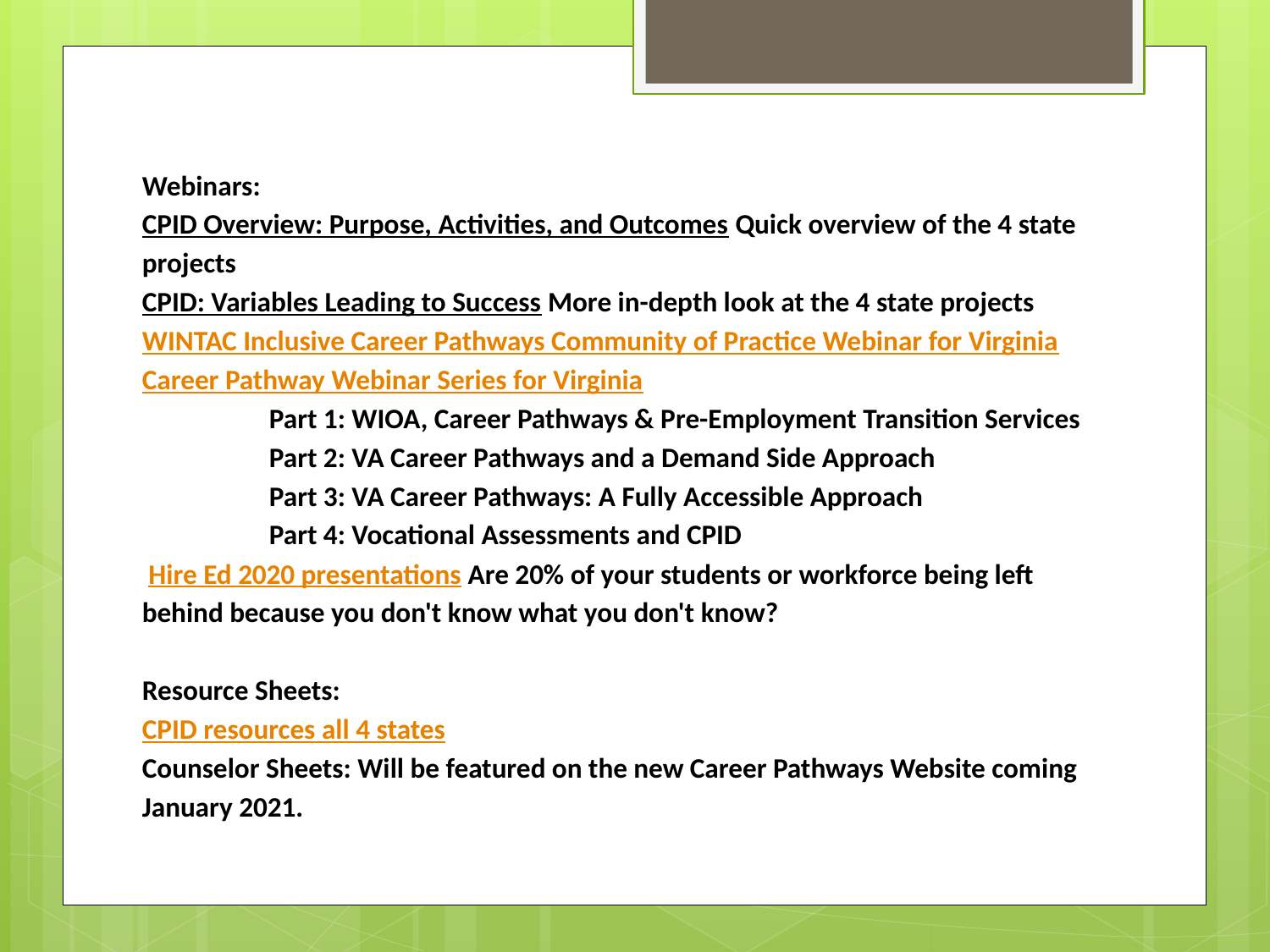

Webinars:
CPID Overview: Purpose, Activities, and Outcomes Quick overview of the 4 state projects
CPID: Variables Leading to Success More in-depth look at the 4 state projects
WINTAC Inclusive Career Pathways Community of Practice Webinar for Virginia
Career Pathway Webinar Series for Virginia
	Part 1: WIOA, Career Pathways & Pre-Employment Transition Services
	Part 2: VA Career Pathways and a Demand Side Approach
	Part 3: VA Career Pathways: A Fully Accessible Approach
	Part 4: Vocational Assessments and CPID
 Hire Ed 2020 presentations Are 20% of your students or workforce being left behind because you don't know what you don't know?

Resource Sheets:
CPID resources all 4 states
Counselor Sheets: Will be featured on the new Career Pathways Website coming January 2021.